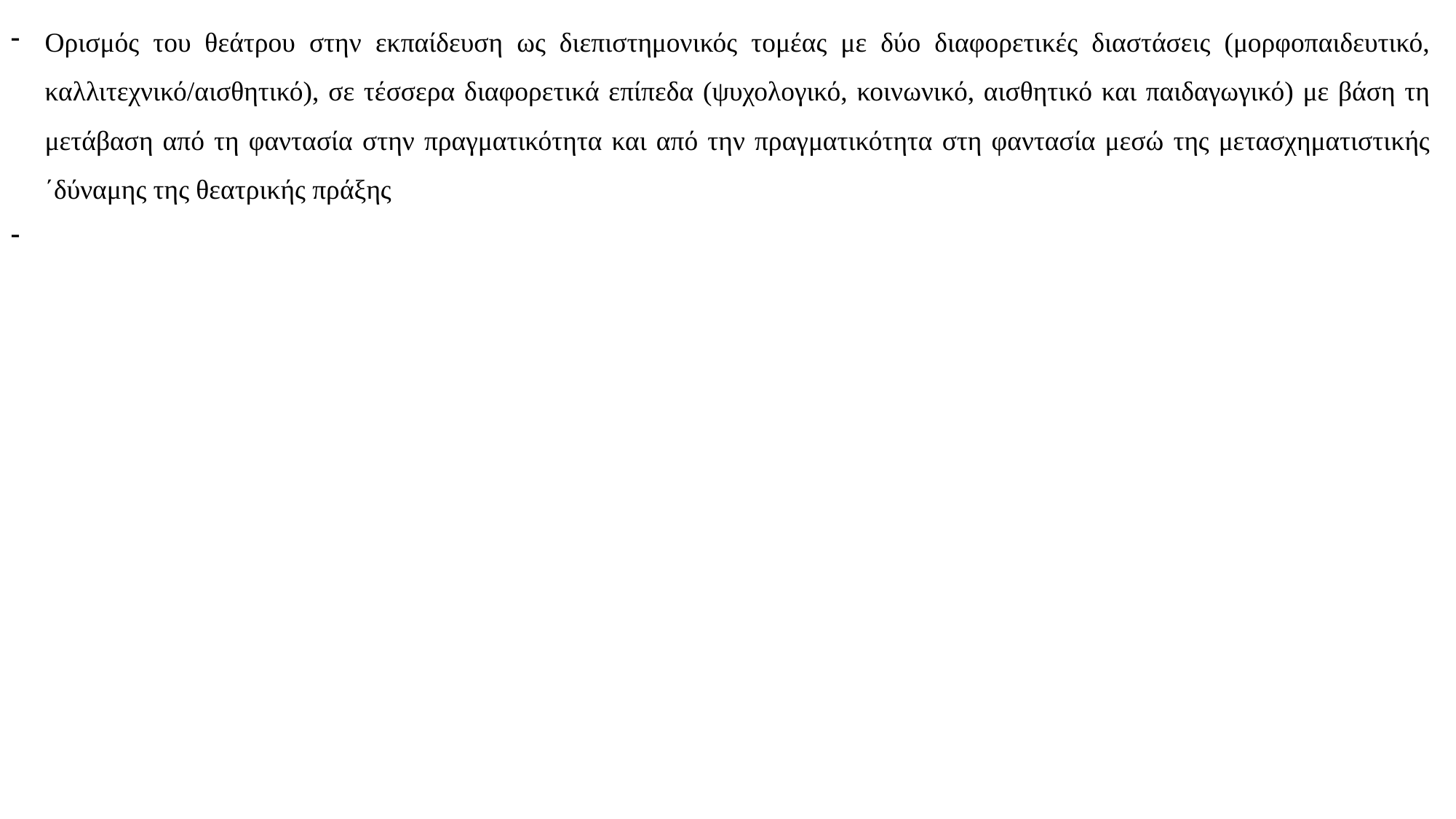

Ορισμός του θεάτρου στην εκπαίδευση ως διεπιστημονικός τομέας με δύο διαφορετικές διαστάσεις (μορφοπαιδευτικό, καλλιτεχνικό/αισθητικό), σε τέσσερα διαφορετικά επίπεδα (ψυχολογικό, κοινωνικό, αισθητικό και παιδαγωγικό) με βάση τη μετάβαση από τη φαντασία στην πραγματικότητα και από την πραγματικότητα στη φαντασία μεσώ της μετασχηματιστικής ΄δύναμης της θεατρικής πράξης